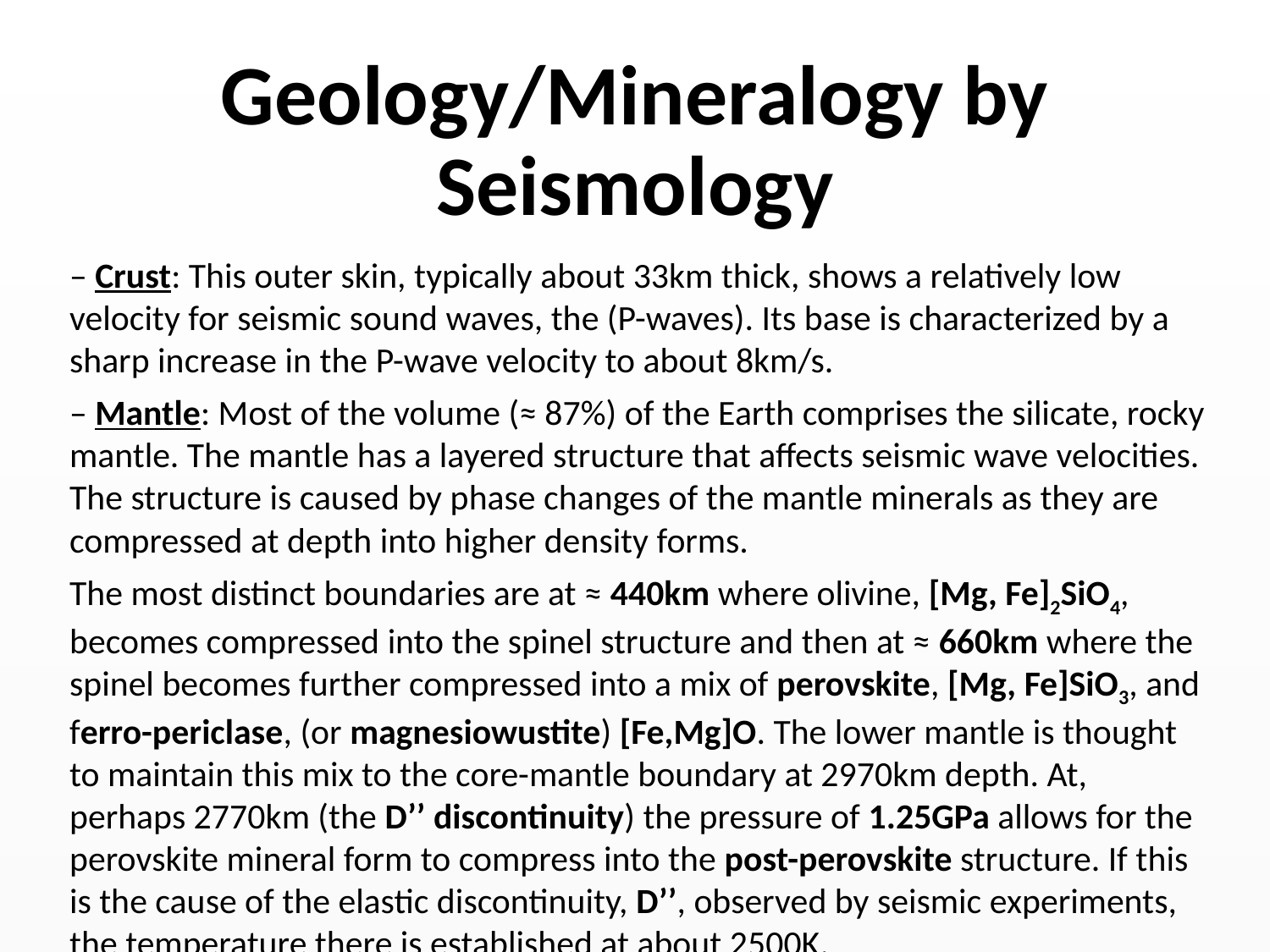

# Geology/Mineralogy by Seismology
– Crust: This outer skin, typically about 33km thick, shows a relatively low velocity for seismic sound waves, the (P-waves). Its base is characterized by a sharp increase in the P-wave velocity to about 8km/s.
– Mantle: Most of the volume (≈ 87%) of the Earth comprises the silicate, rocky mantle. The mantle has a layered structure that affects seismic wave velocities. The structure is caused by phase changes of the mantle minerals as they are compressed at depth into higher density forms.
The most distinct boundaries are at ≈ 440km where olivine, [Mg, Fe]2SiO4, becomes compressed into the spinel structure and then at ≈ 660km where the spinel becomes further compressed into a mix of perovskite, [Mg, Fe]SiO3, and ferro-periclase, (or magnesiowustite) [Fe,Mg]O. The lower mantle is thought to maintain this mix to the core-mantle boundary at 2970km depth. At, perhaps 2770km (the D’’ discontinuity) the pressure of 1.25GPa allows for the perovskite mineral form to compress into the post-perovskite structure. If this is the cause of the elastic discontinuity, D’’, observed by seismic experiments, the temperature there is established at about 2500K.